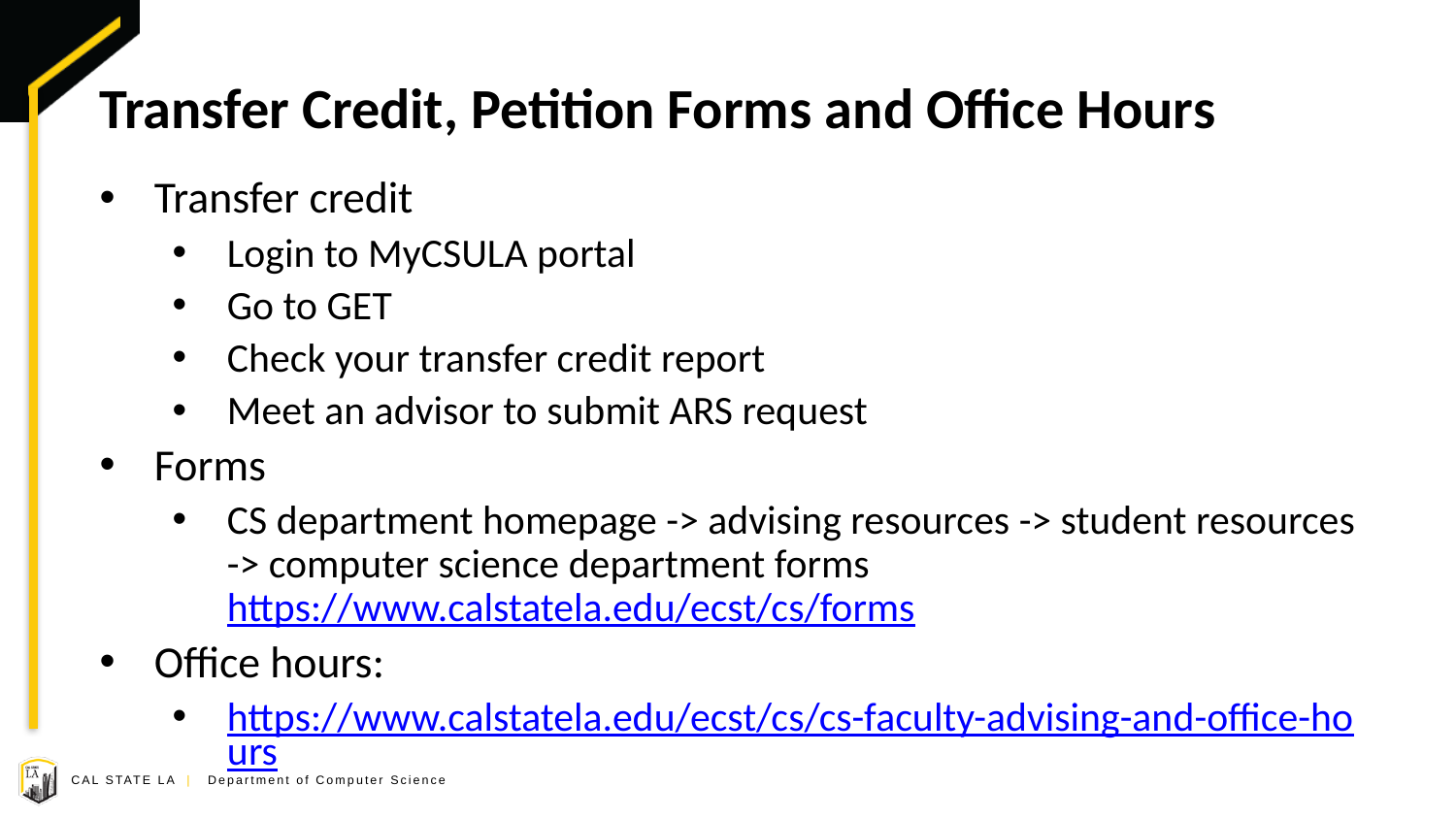

Transfer Credit, Petition Forms and Office Hours
Transfer credit
Login to MyCSULA portal
Go to GET
Check your transfer credit report
Meet an advisor to submit ARS request
Forms
CS department homepage -> advising resources -> student resources  -> computer science department forms https://www.calstatela.edu/ecst/cs/forms
Office hours:
https://www.calstatela.edu/ecst/cs/cs-faculty-advising-and-office-hours